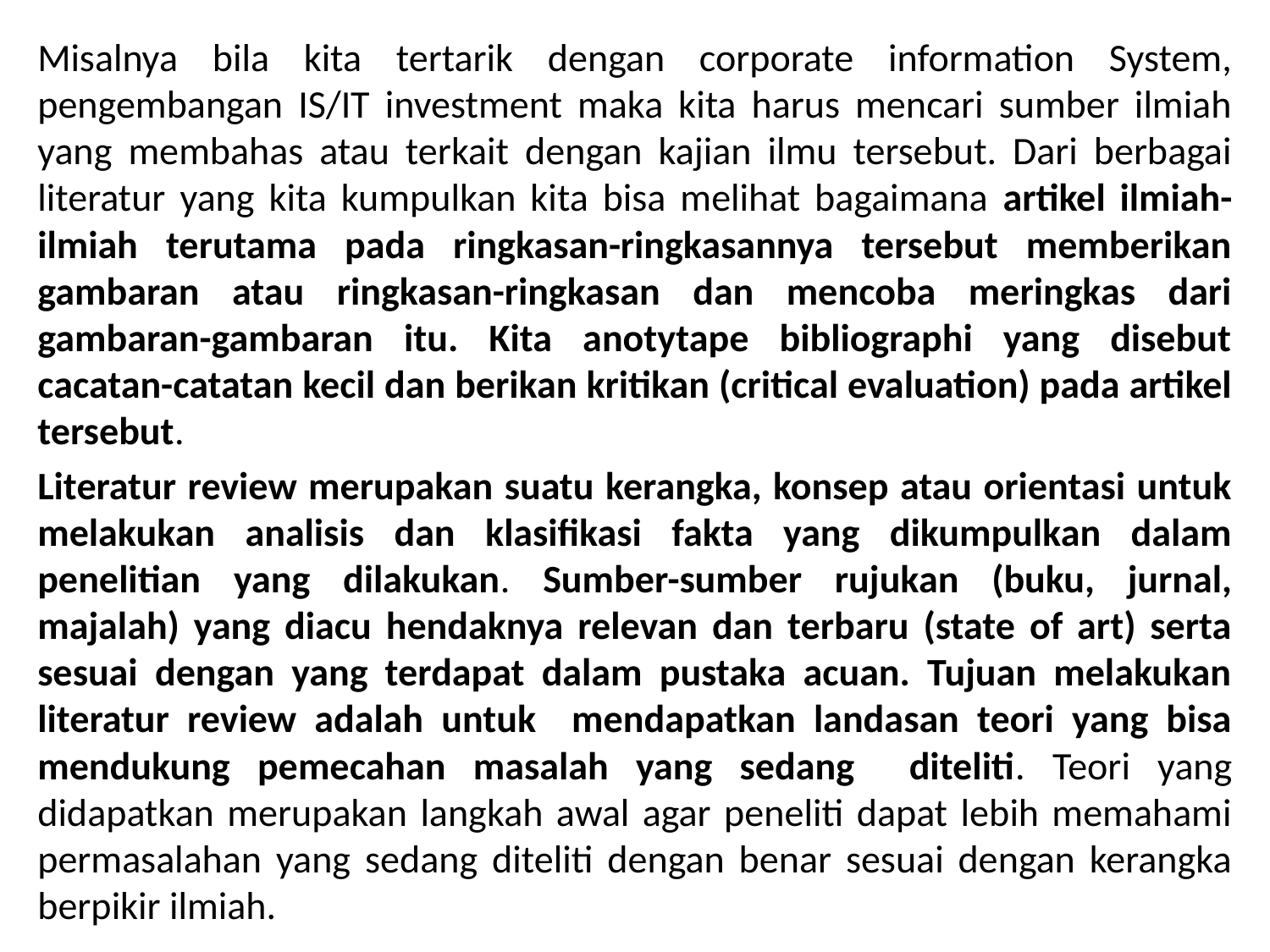

Misalnya bila kita tertarik dengan corporate information System, pengembangan IS/IT investment maka kita harus mencari sumber ilmiah yang membahas atau terkait dengan kajian ilmu tersebut. Dari berbagai literatur yang kita kumpulkan kita bisa melihat bagaimana artikel ilmiah-ilmiah terutama pada ringkasan-ringkasannya tersebut memberikan gambaran atau ringkasan-ringkasan dan mencoba meringkas dari gambaran-gambaran itu. Kita anotytape bibliographi yang disebut cacatan-catatan kecil dan berikan kritikan (critical evaluation) pada artikel tersebut.
Literatur review merupakan suatu kerangka, konsep atau orientasi untuk melakukan analisis dan klasifikasi fakta yang dikumpulkan dalam penelitian yang dilakukan. Sumber-sumber rujukan (buku, jurnal, majalah) yang diacu hendaknya relevan dan terbaru (state of art) serta sesuai dengan yang terdapat dalam pustaka acuan. Tujuan melakukan literatur review adalah untuk  mendapatkan landasan teori yang bisa mendukung pemecahan masalah yang sedang  diteliti. Teori yang didapatkan merupakan langkah awal agar peneliti dapat lebih memahami permasalahan yang sedang diteliti dengan benar sesuai dengan kerangka berpikir ilmiah.